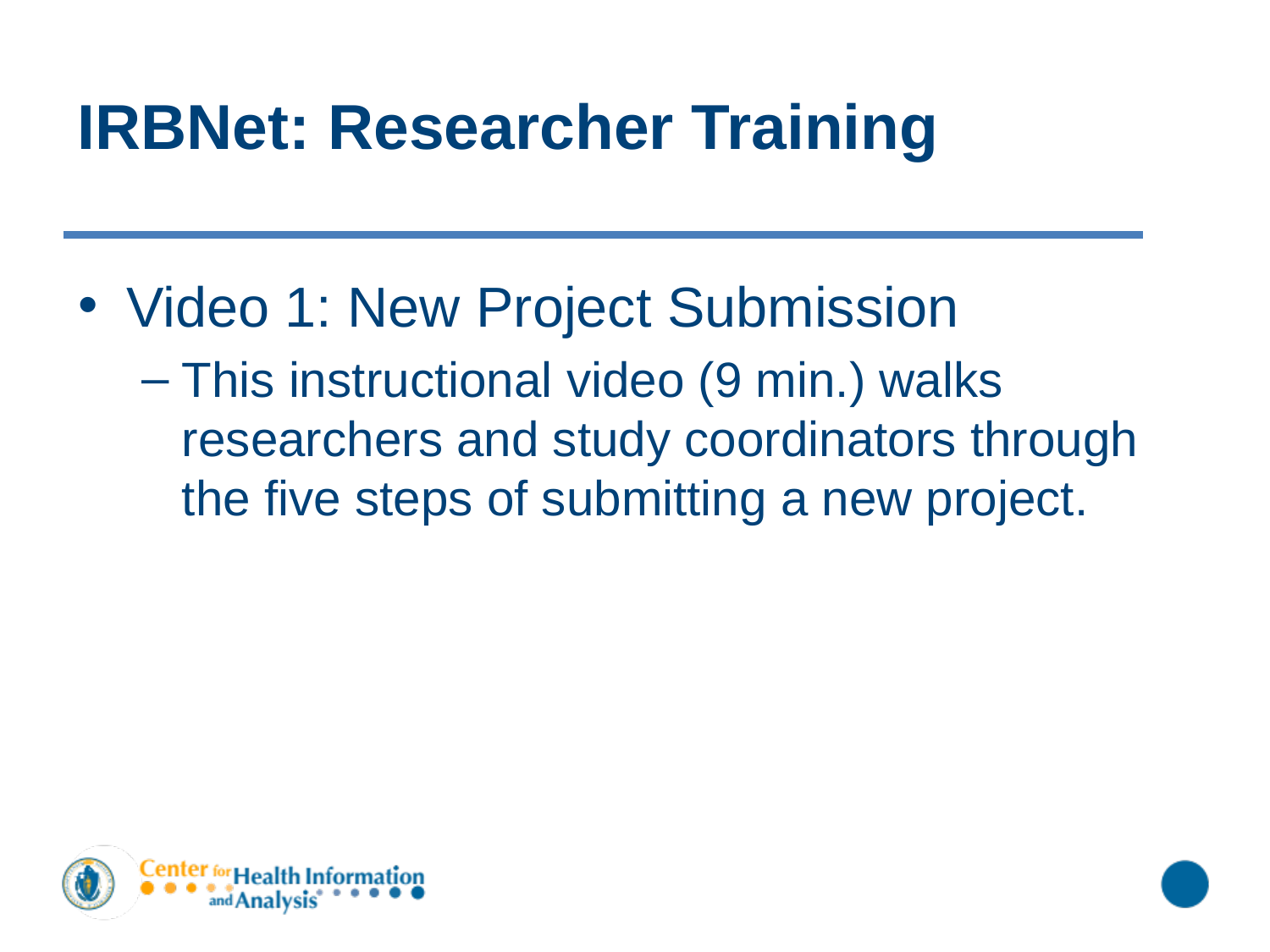

# IRBNet: Researcher Training
Video 1: New Project Submission
This instructional video (9 min.) walks researchers and study coordinators through the five steps of submitting a new project.